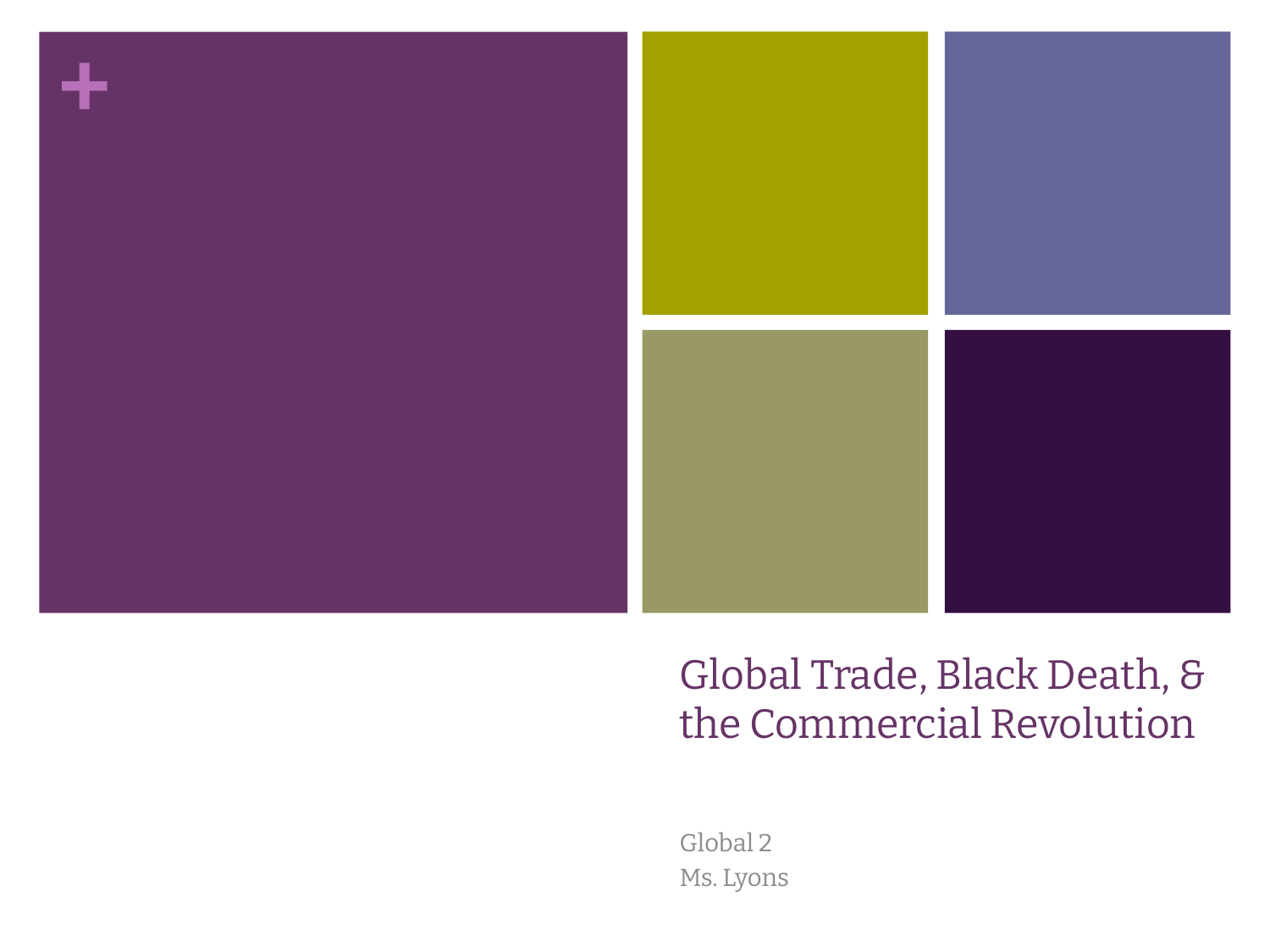

# Global Trade, Black Death, & the Commercial Revolution
Global 2
Ms. Lyons